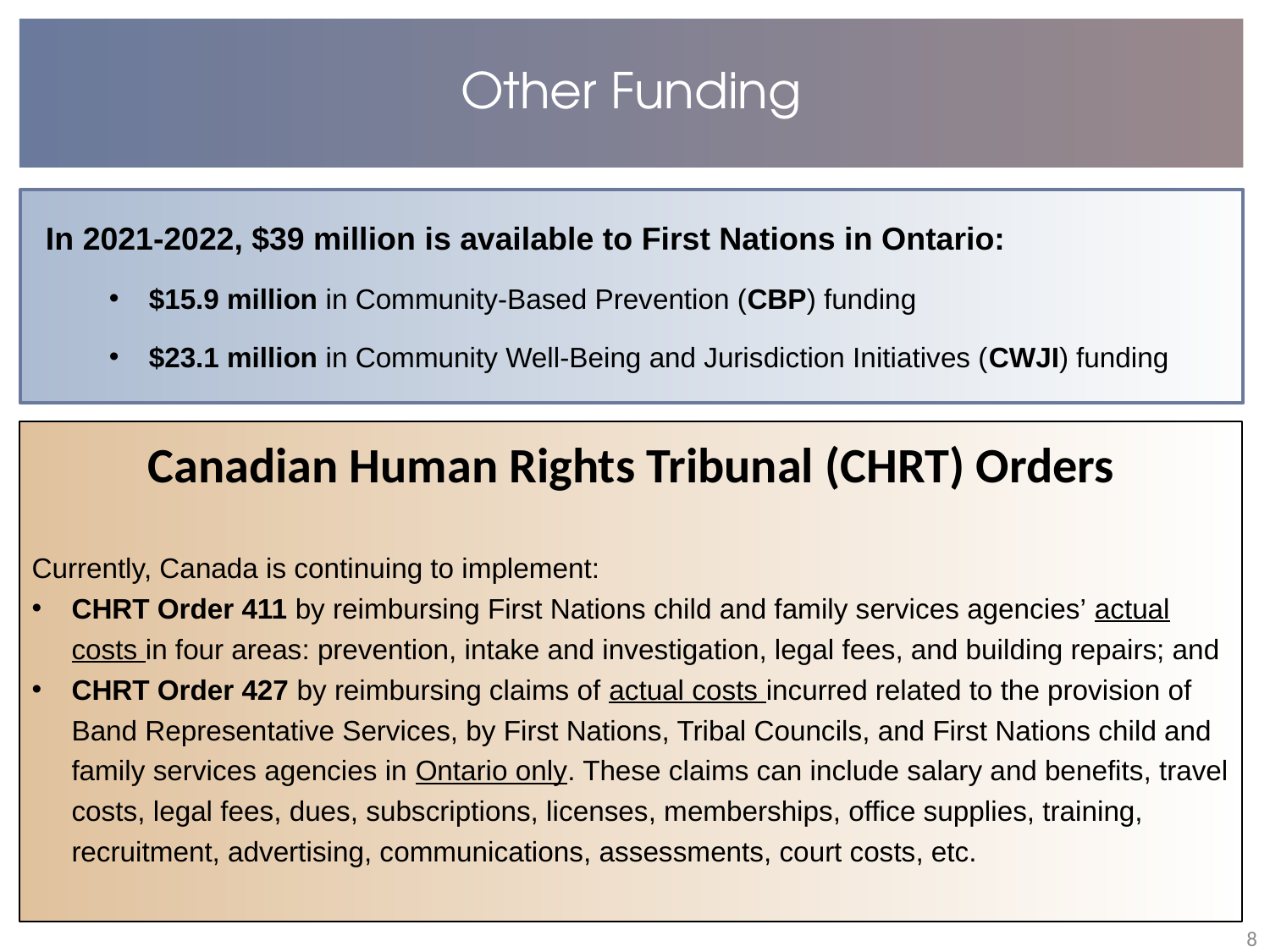

Other Funding
In 2021-2022, $39 million is available to First Nations in Ontario:
$15.9 million in Community-Based Prevention (CBP) funding
$23.1 million in Community Well-Being and Jurisdiction Initiatives (CWJI) funding

Canadian Human Rights Tribunal (CHRT) Orders

Currently, Canada is continuing to implement:
CHRT Order 411 by reimbursing First Nations child and family services agencies’ actual costs in four areas: prevention, intake and investigation, legal fees, and building repairs; and
CHRT Order 427 by reimbursing claims of actual costs incurred related to the provision of Band Representative Services, by First Nations, Tribal Councils, and First Nations child and family services agencies in Ontario only. These claims can include salary and benefits, travel costs, legal fees, dues, subscriptions, licenses, memberships, office supplies, training, recruitment, advertising, communications, assessments, court costs, etc.

8